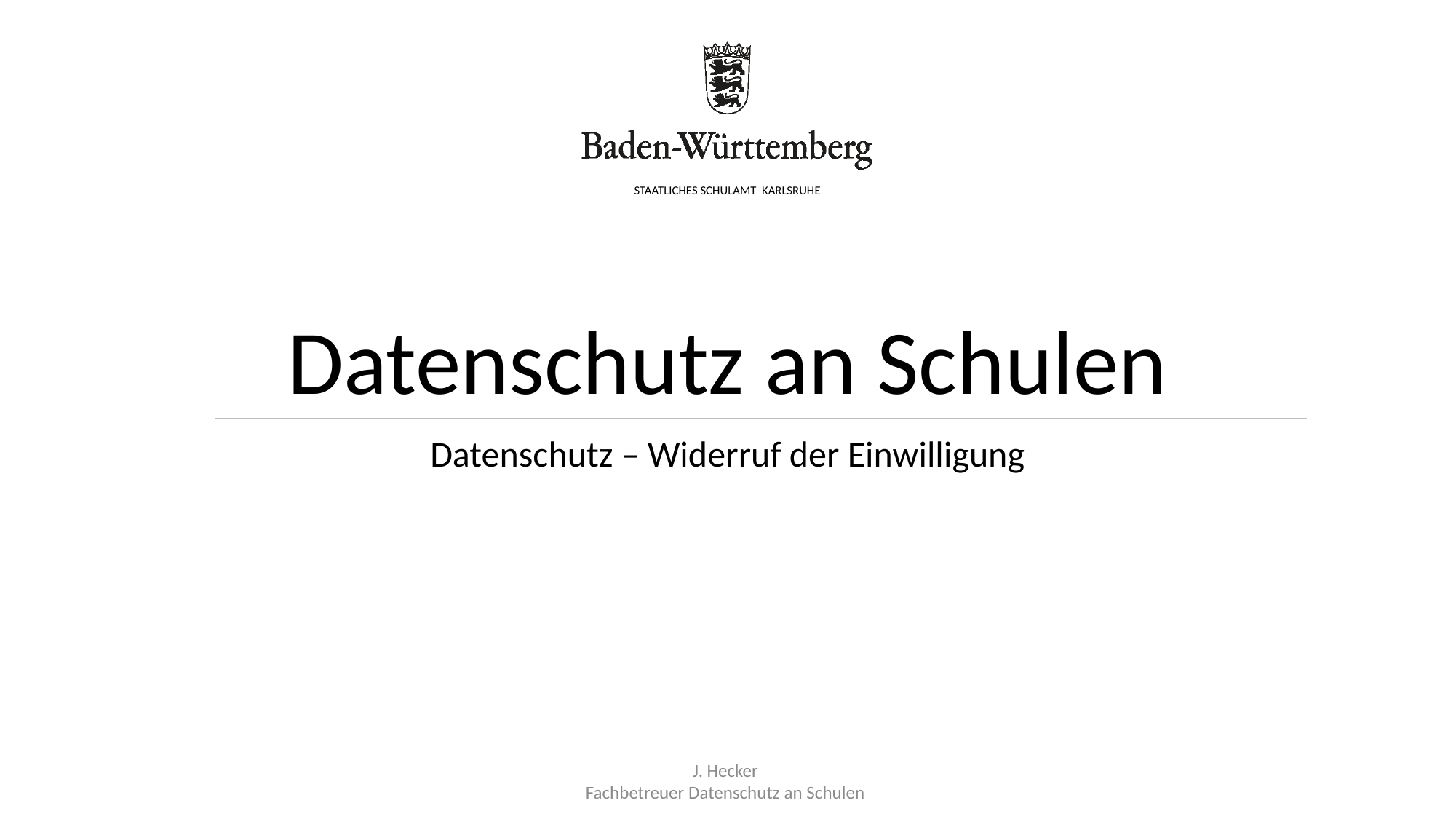

# Datenschutz an Schulen
Datenschutz – Widerruf der Einwilligung

J. Hecker
Fachbetreuer Datenschutz an Schulen